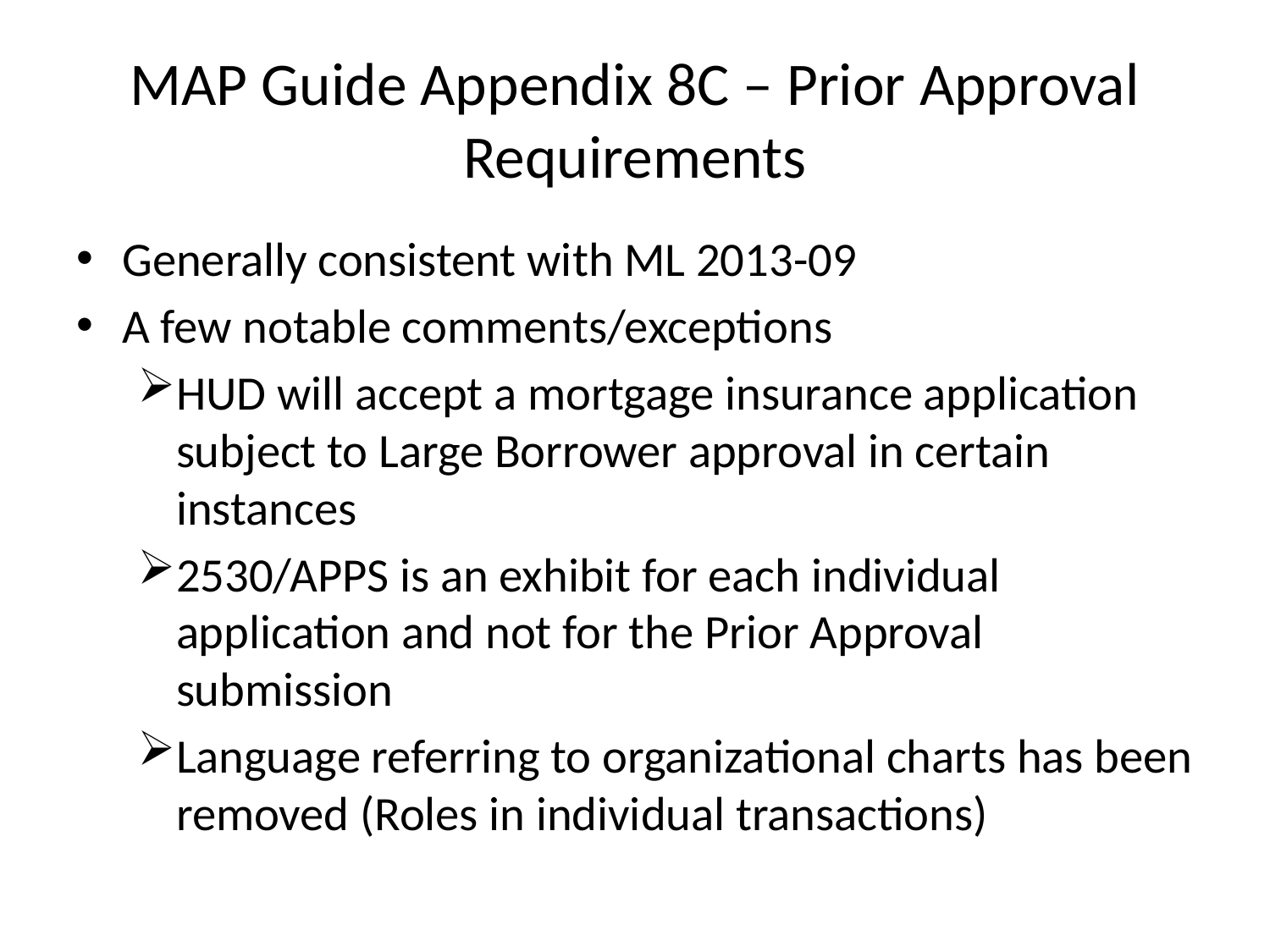

# MAP Guide Appendix 8C – Prior Approval Requirements
Generally consistent with ML 2013-09
A few notable comments/exceptions
HUD will accept a mortgage insurance application subject to Large Borrower approval in certain instances
2530/APPS is an exhibit for each individual application and not for the Prior Approval submission
Language referring to organizational charts has been removed (Roles in individual transactions)